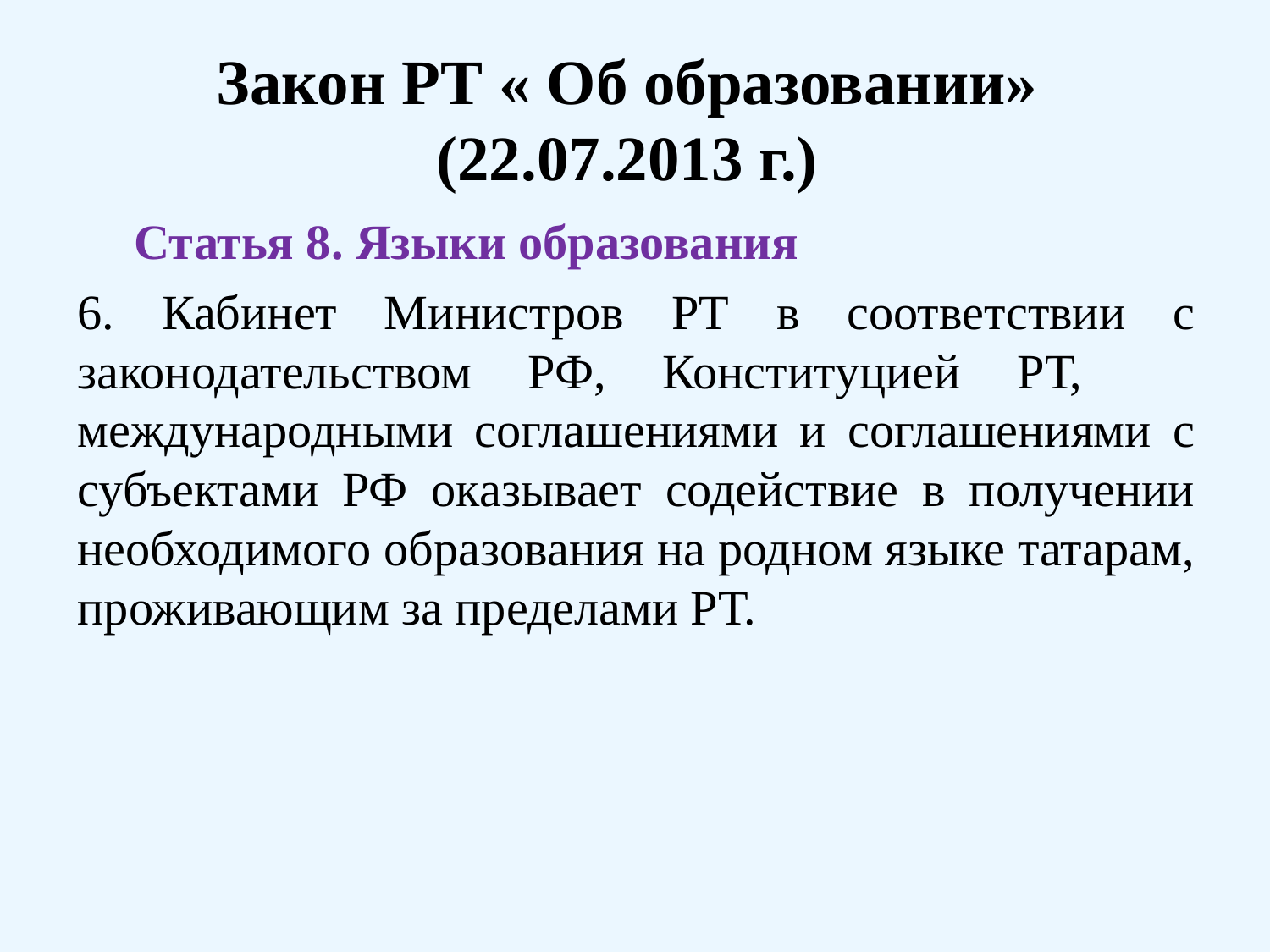

# Закон РТ « Об образовании»  (22.07.2013 г.)
    Статья 8. Языки образования
6. Кабинет Министров РТ в соответствии с законодательством РФ, Конституцией РТ,   международными соглашениями и соглашениями с субъектами РФ оказывает содействие в получении необходимого образования на родном языке татарам, проживающим за пределами РТ.